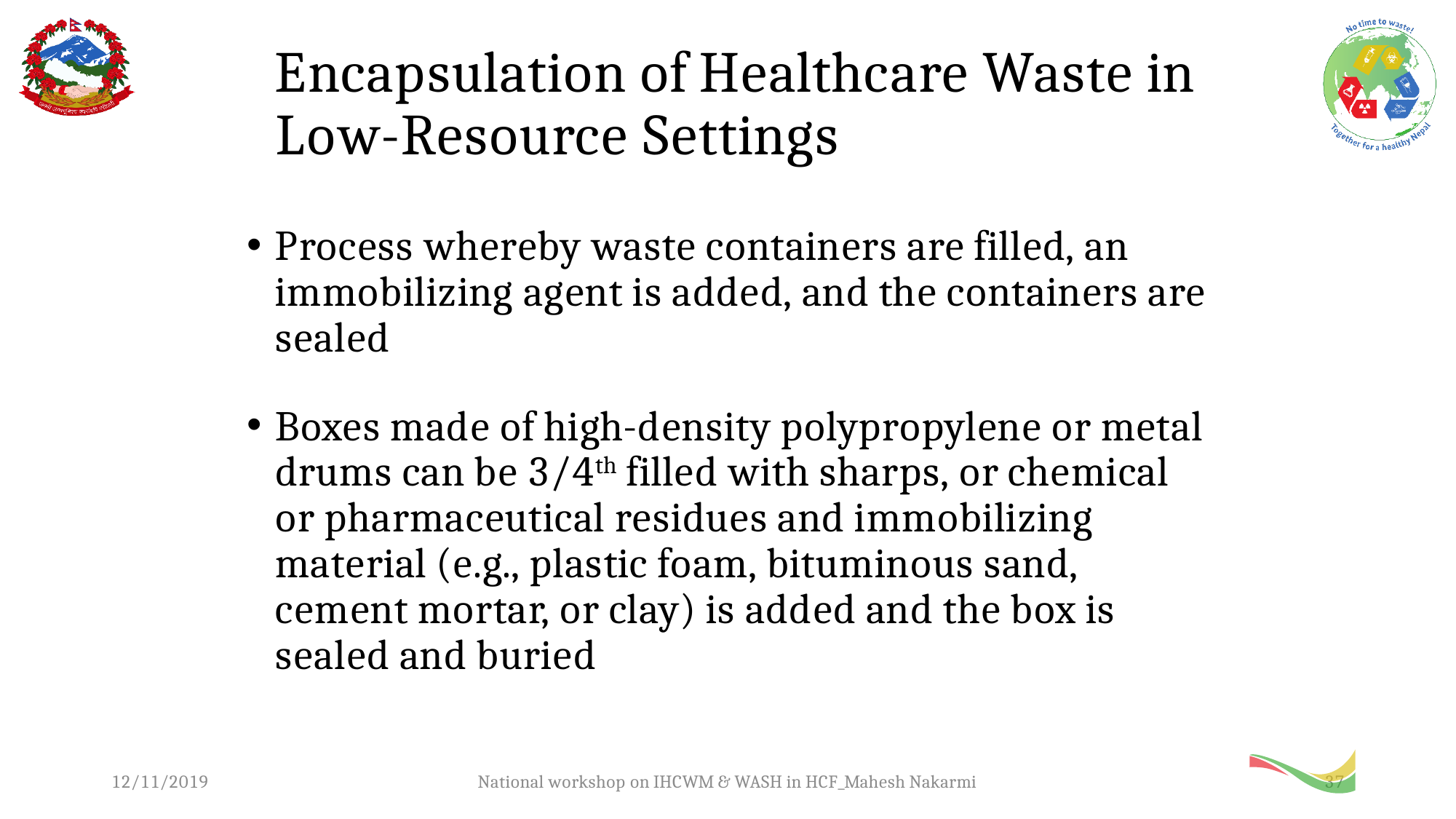

# Encapsulation of Healthcare Waste in Low-Resource Settings
Process whereby waste containers are filled, an immobilizing agent is added, and the containers are sealed
Boxes made of high-density polypropylene or metal drums can be 3/4th filled with sharps, or chemical or pharmaceutical residues and immobilizing material (e.g., plastic foam, bituminous sand, cement mortar, or clay) is added and the box is sealed and buried
12/11/2019
National workshop on IHCWM & WASH in HCF_Mahesh Nakarmi
37